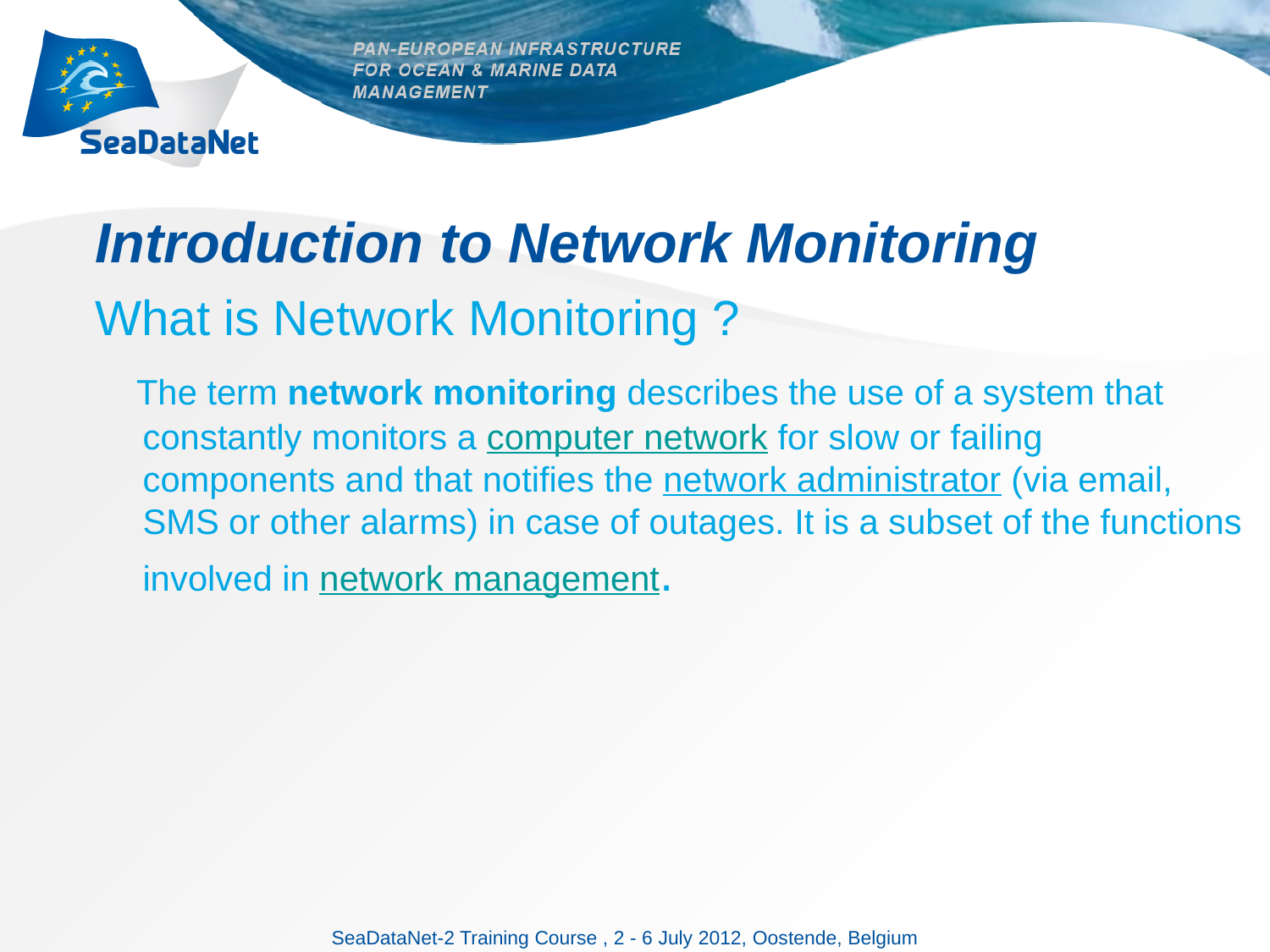

# Introduction to Network Monitoring
What is Network Monitoring ?
   The term network monitoring describes the use of a system that constantly monitors a computer network for slow or failing components and that notifies the network administrator (via email, SMS or other alarms) in case of outages. It is a subset of the functions involved in network management.